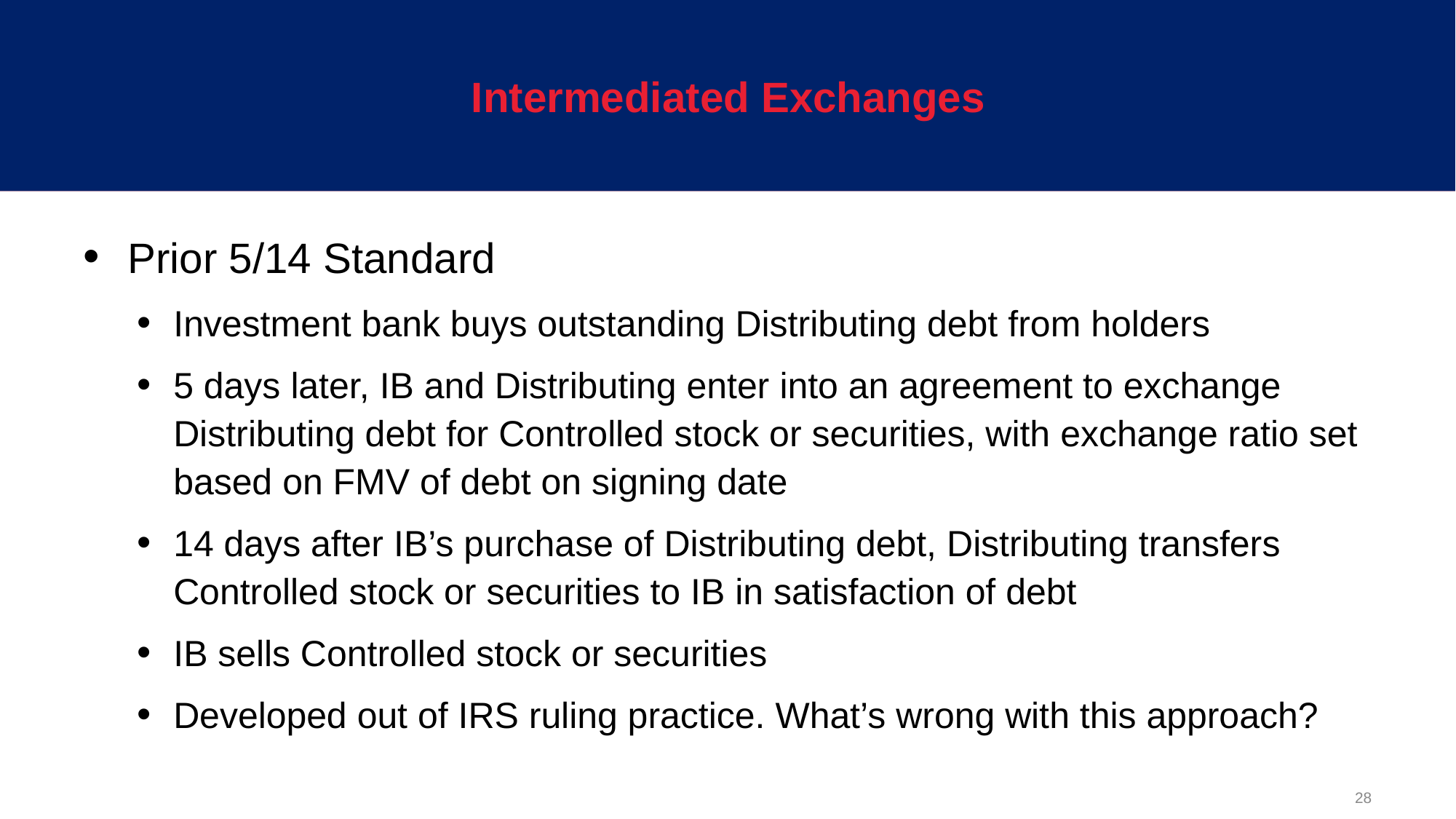

# Intermediated Exchanges
Prior 5/14 Standard
Investment bank buys outstanding Distributing debt from holders
5 days later, IB and Distributing enter into an agreement to exchange Distributing debt for Controlled stock or securities, with exchange ratio set based on FMV of debt on signing date
14 days after IB’s purchase of Distributing debt, Distributing transfers Controlled stock or securities to IB in satisfaction of debt
IB sells Controlled stock or securities
Developed out of IRS ruling practice. What’s wrong with this approach?
28